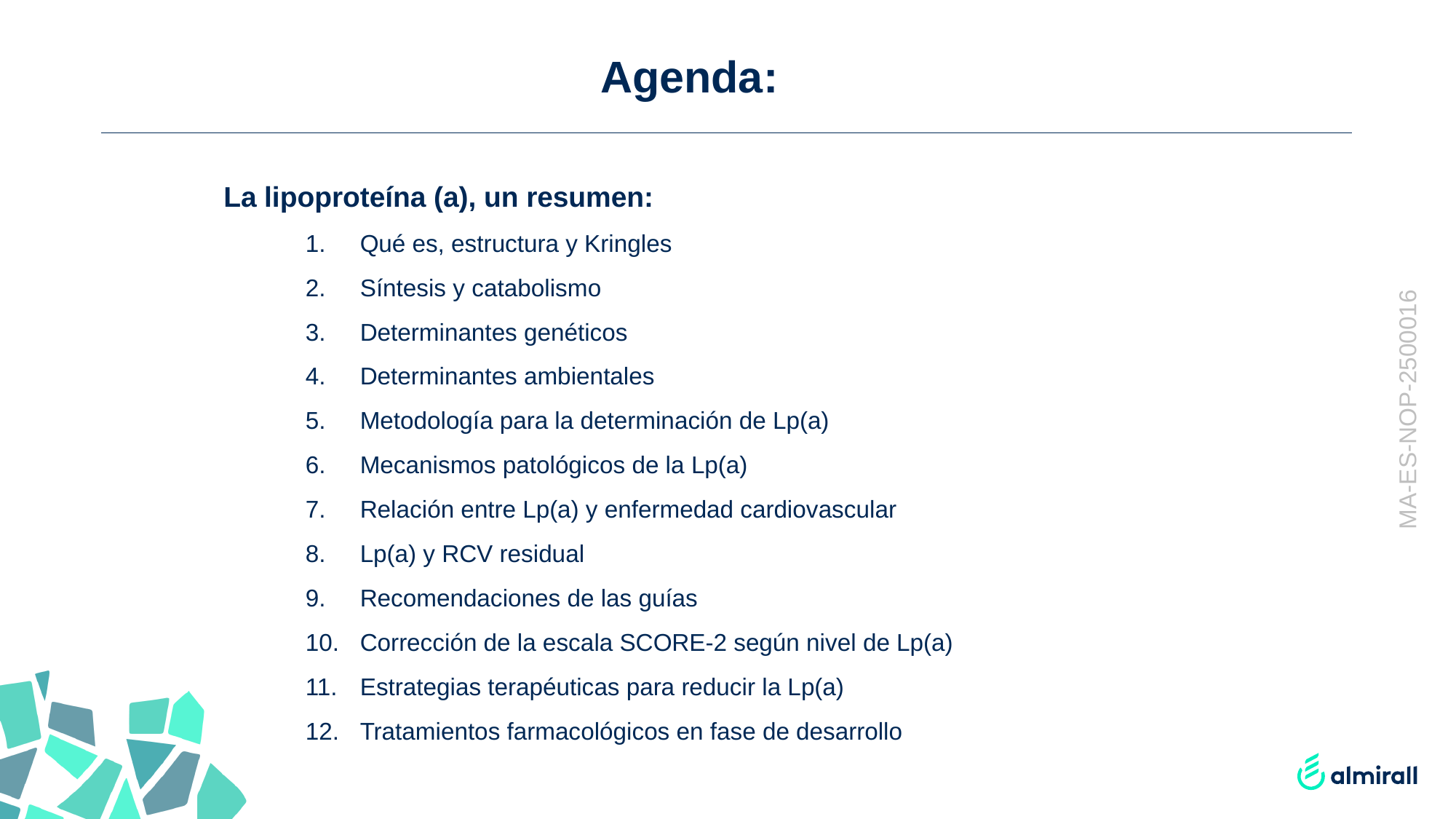

# Agenda:
La lipoproteína (a), un resumen:
Qué es, estructura y Kringles
Síntesis y catabolismo
Determinantes genéticos
Determinantes ambientales
Metodología para la determinación de Lp(a)
Mecanismos patológicos de la Lp(a)
Relación entre Lp(a) y enfermedad cardiovascular
Lp(a) y RCV residual
Recomendaciones de las guías
Corrección de la escala SCORE-2 según nivel de Lp(a)
Estrategias terapéuticas para reducir la Lp(a)
Tratamientos farmacológicos en fase de desarrollo
MA-ES-NOP-2500016